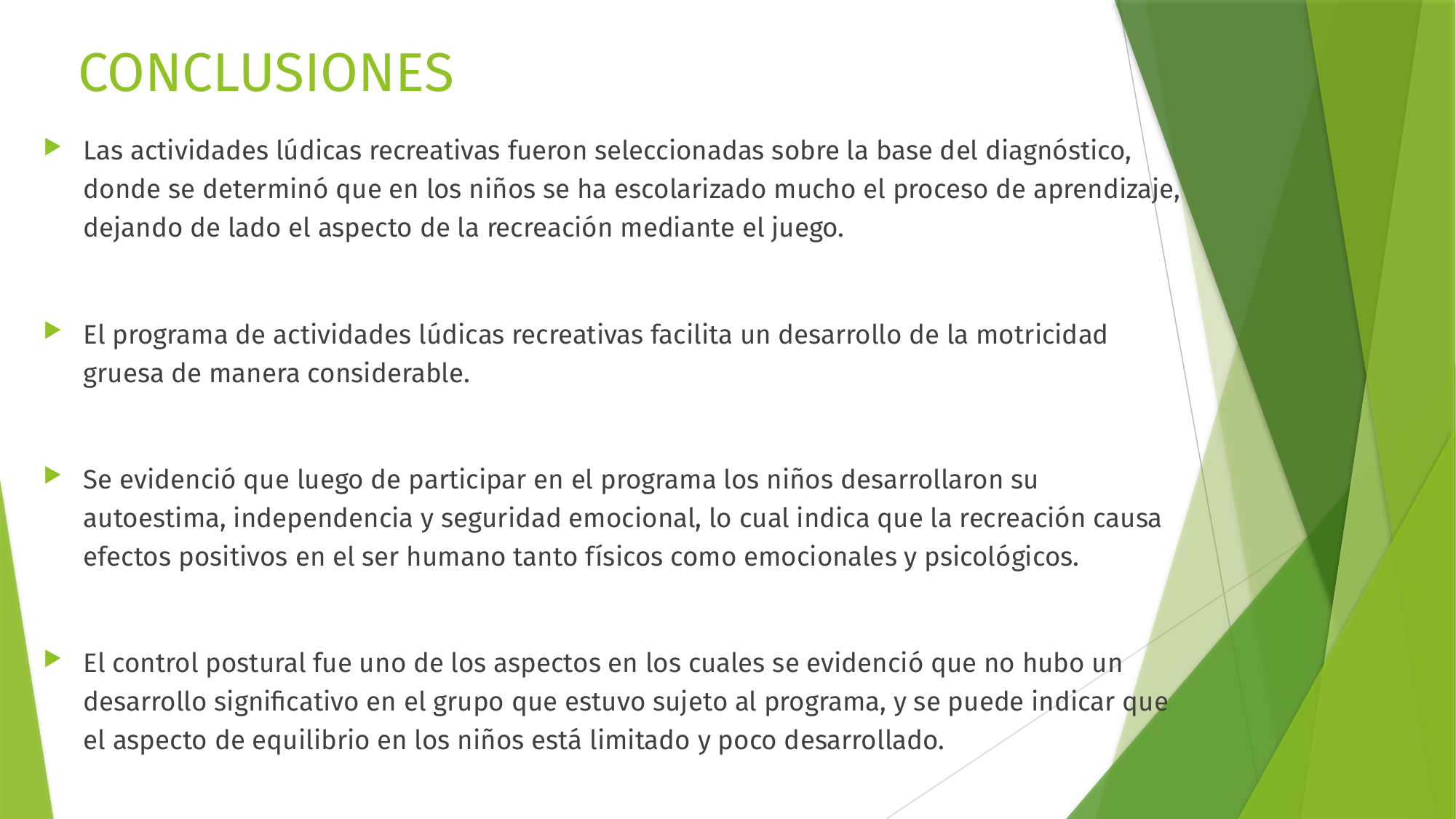

# CONCLUSIONES
Las actividades lúdicas recreativas fueron seleccionadas sobre la base del diagnóstico, donde se determinó que en los niños se ha escolarizado mucho el proceso de aprendizaje, dejando de lado el aspecto de la recreación mediante el juego.

El programa de actividades lúdicas recreativas facilita un desarrollo de la motricidad gruesa de manera considerable.

Se evidenció que luego de participar en el programa los niños desarrollaron su autoestima, independencia y seguridad emocional, lo cual indica que la recreación causa efectos positivos en el ser humano tanto físicos como emocionales y psicológicos.

El control postural fue uno de los aspectos en los cuales se evidenció que no hubo un desarrollo significativo en el grupo que estuvo sujeto al programa, y se puede indicar que el aspecto de equilibrio en los niños está limitado y poco desarrollado.